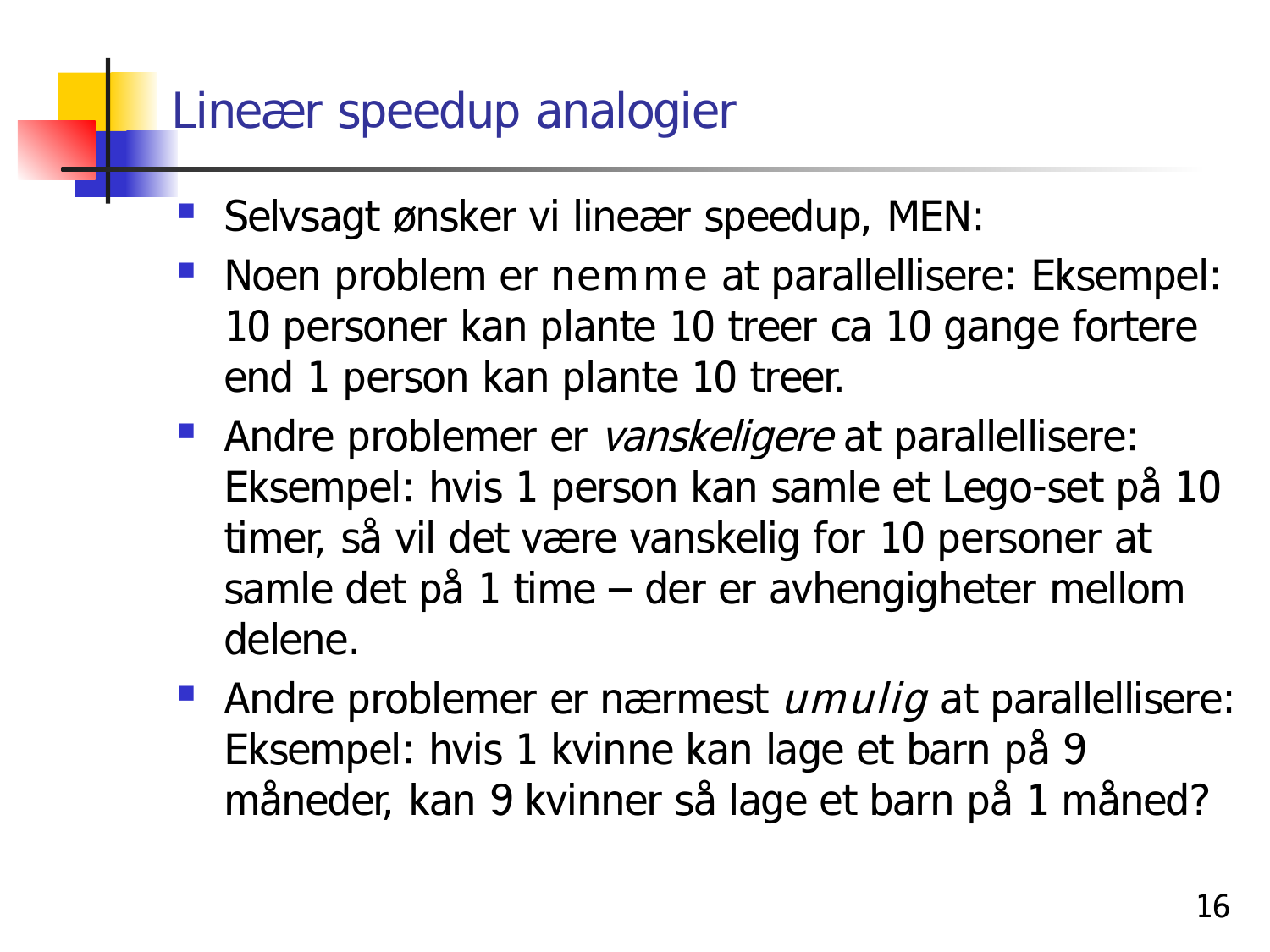

# Lineær speedup analogier
Selvsagt ønsker vi lineær speedup, MEN:
Noen problem er nemme at parallellisere: Eksempel: 10 personer kan plante 10 treer ca 10 gange fortere end 1 person kan plante 10 treer.
Andre problemer er vanskeligere at parallellisere: Eksempel: hvis 1 person kan samle et Lego-set på 10 timer, så vil det være vanskelig for 10 personer at samle det på 1 time – der er avhengigheter mellom delene.
Andre problemer er nærmest umulig at parallellisere: Eksempel: hvis 1 kvinne kan lage et barn på 9 måneder, kan 9 kvinner så lage et barn på 1 måned?

16